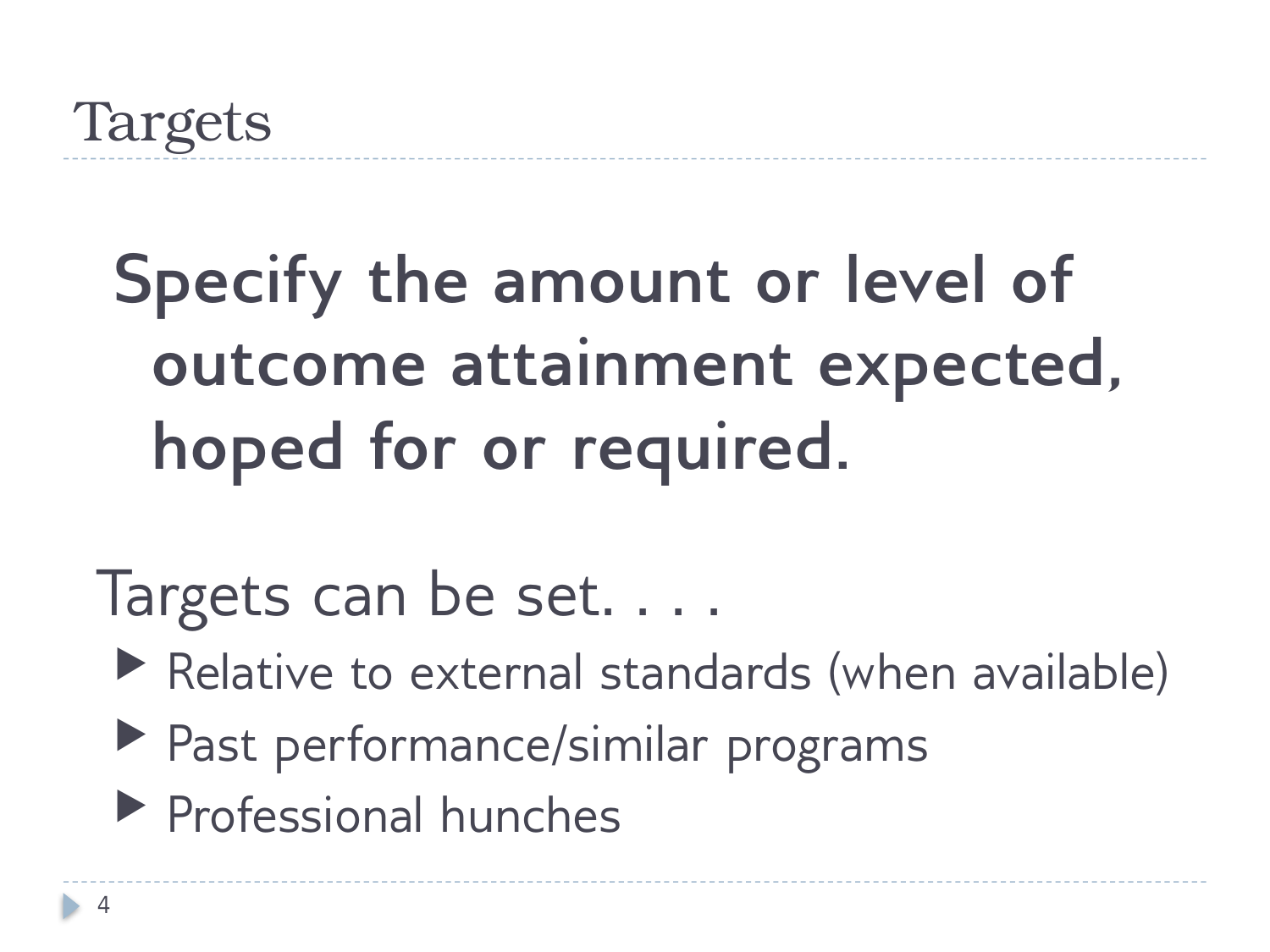

# Targets

Specify the amount or level of outcome attainment expected, hoped for or required.

 Targets can be set. . . .
 Relative to external standards (when available)
 Past performance/similar programs
 Professional hunches
4